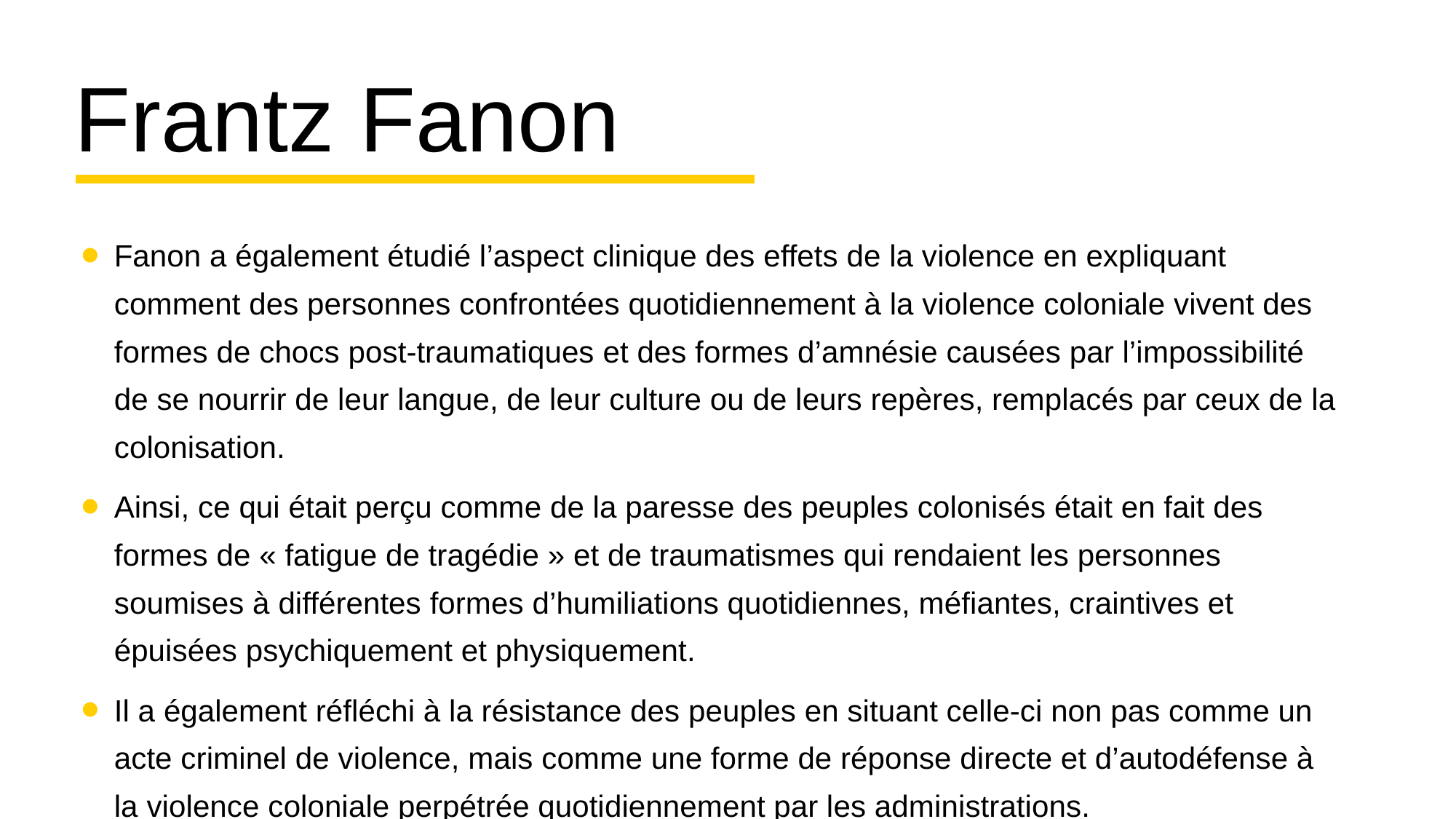

# Frantz Fanon

Fanon a également étudié l’aspect clinique des effets de la violence en expliquant comment des personnes confrontées quotidiennement à la violence coloniale vivent des formes de chocs post-traumatiques et des formes d’amnésie causées par l’impossibilité de se nourrir de leur langue, de leur culture ou de leurs repères, remplacés par ceux de la colonisation.
Ainsi, ce qui était perçu comme de la paresse des peuples colonisés était en fait des formes de « fatigue de tragédie » et de traumatismes qui rendaient les personnes soumises à différentes formes d’humiliations quotidiennes, méfiantes, craintives et épuisées psychiquement et physiquement.
Il a également réfléchi à la résistance des peuples en situant celle-ci non pas comme un acte criminel de violence, mais comme une forme de réponse directe et d’autodéfense à la violence coloniale perpétrée quotidiennement par les administrations.